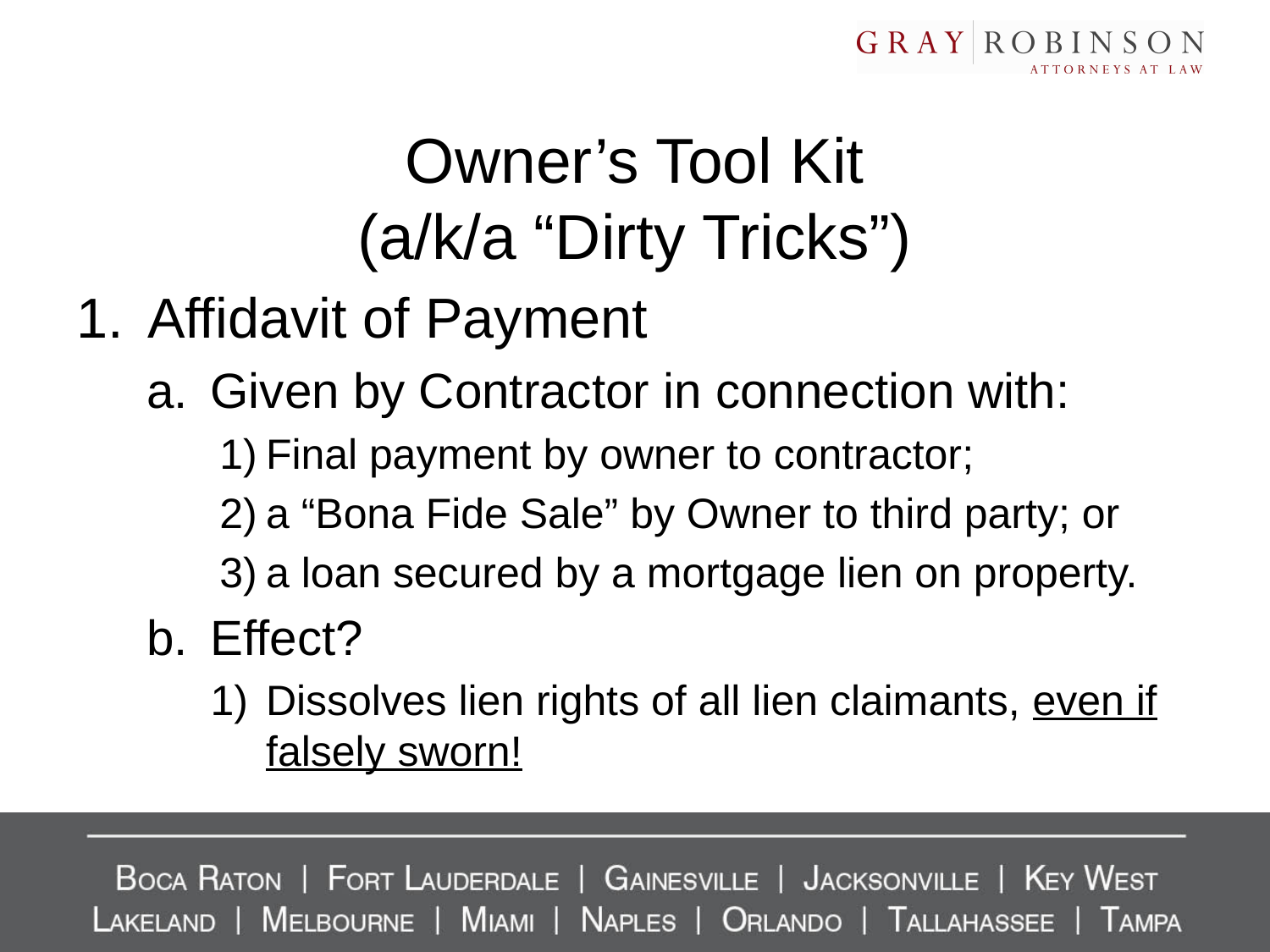

# Owner’s Tool Kit (a/k/a “Dirty Tricks”)
Affidavit of Payment
Given by Contractor in connection with:
Final payment by owner to contractor;
a “Bona Fide Sale” by Owner to third party; or
a loan secured by a mortgage lien on property.
Effect?
Dissolves lien rights of all lien claimants, even if falsely sworn!